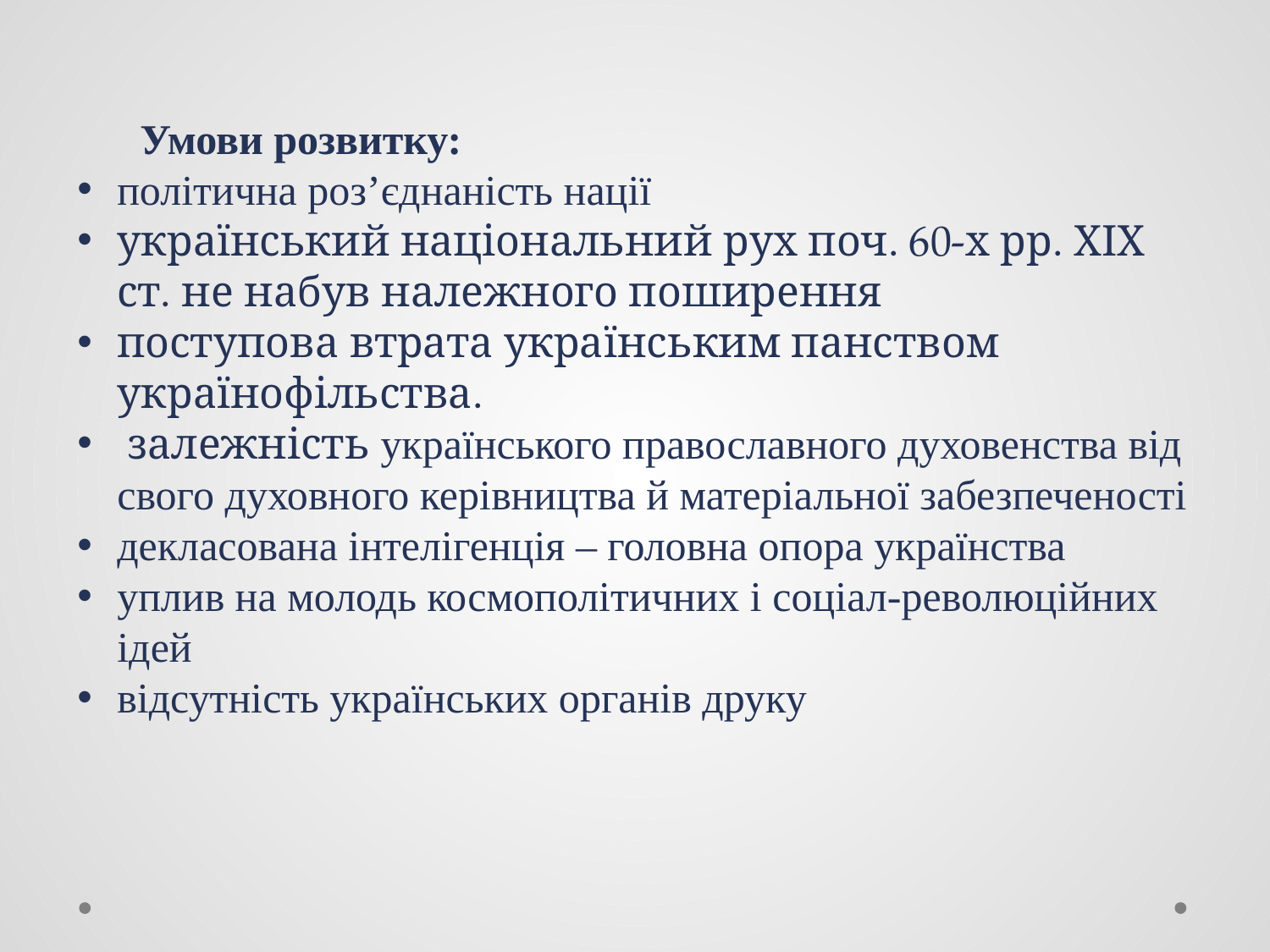

Умови розвитку:
політична роз’єднаність нації
український національний рух поч. 60-х рр. ХІХ ст. не набув належного поширення
поступова втрата українським панством українофільства.
 залежність українського православного духовенства від свого духовного керівництва й матеріальної забезпеченості
декласована інтелігенція – головна опора українства
уплив на молодь космополітичних і соціал-революційних ідей
відсутність українських органів друку